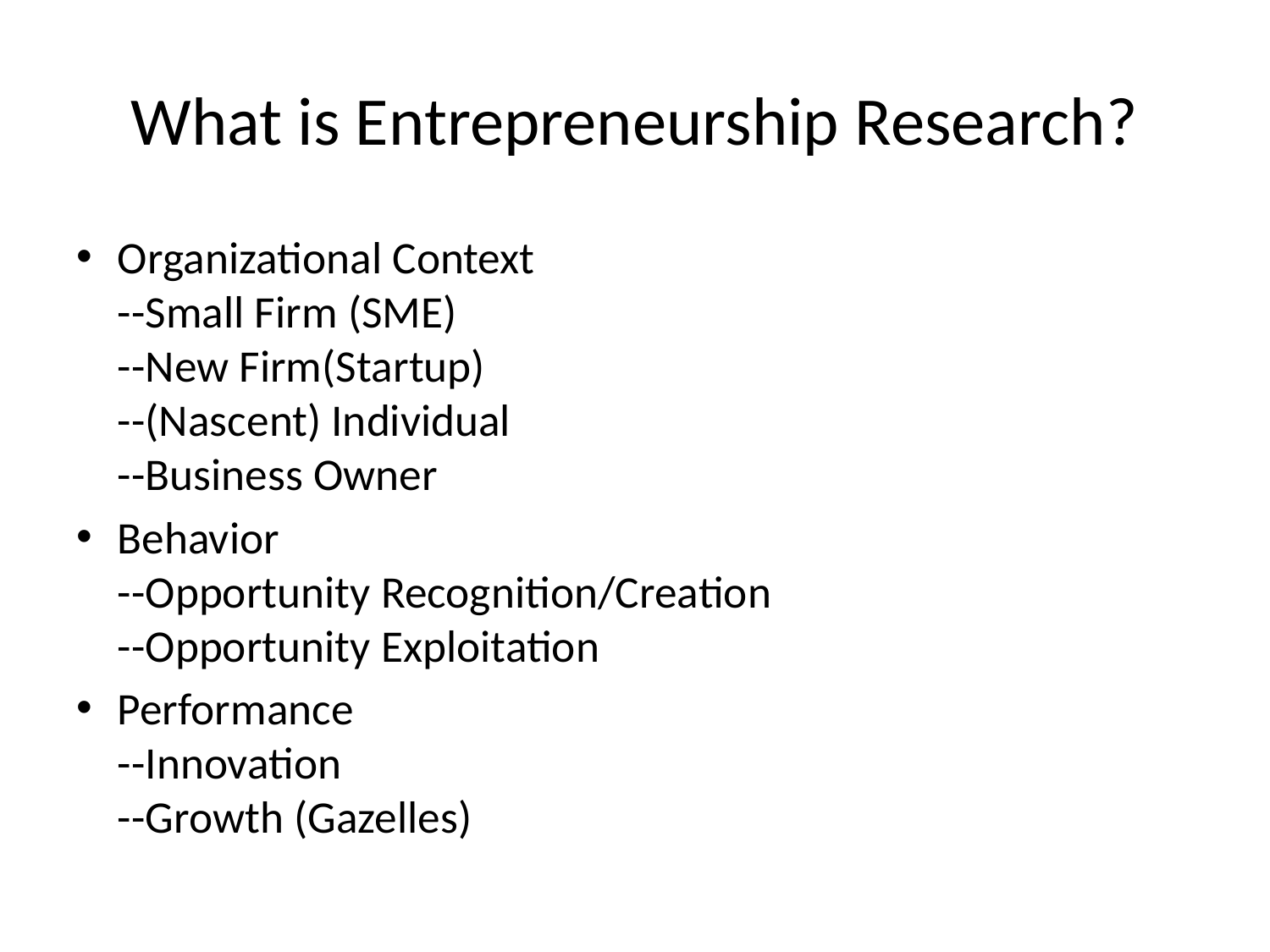

# What is Entrepreneurship Research?
Organizational Context
--Small Firm (SME)
--New Firm(Startup)
--(Nascent) Individual
--Business Owner
Behavior
--Opportunity Recognition/Creation
--Opportunity Exploitation
Performance
--Innovation
--Growth (Gazelles)